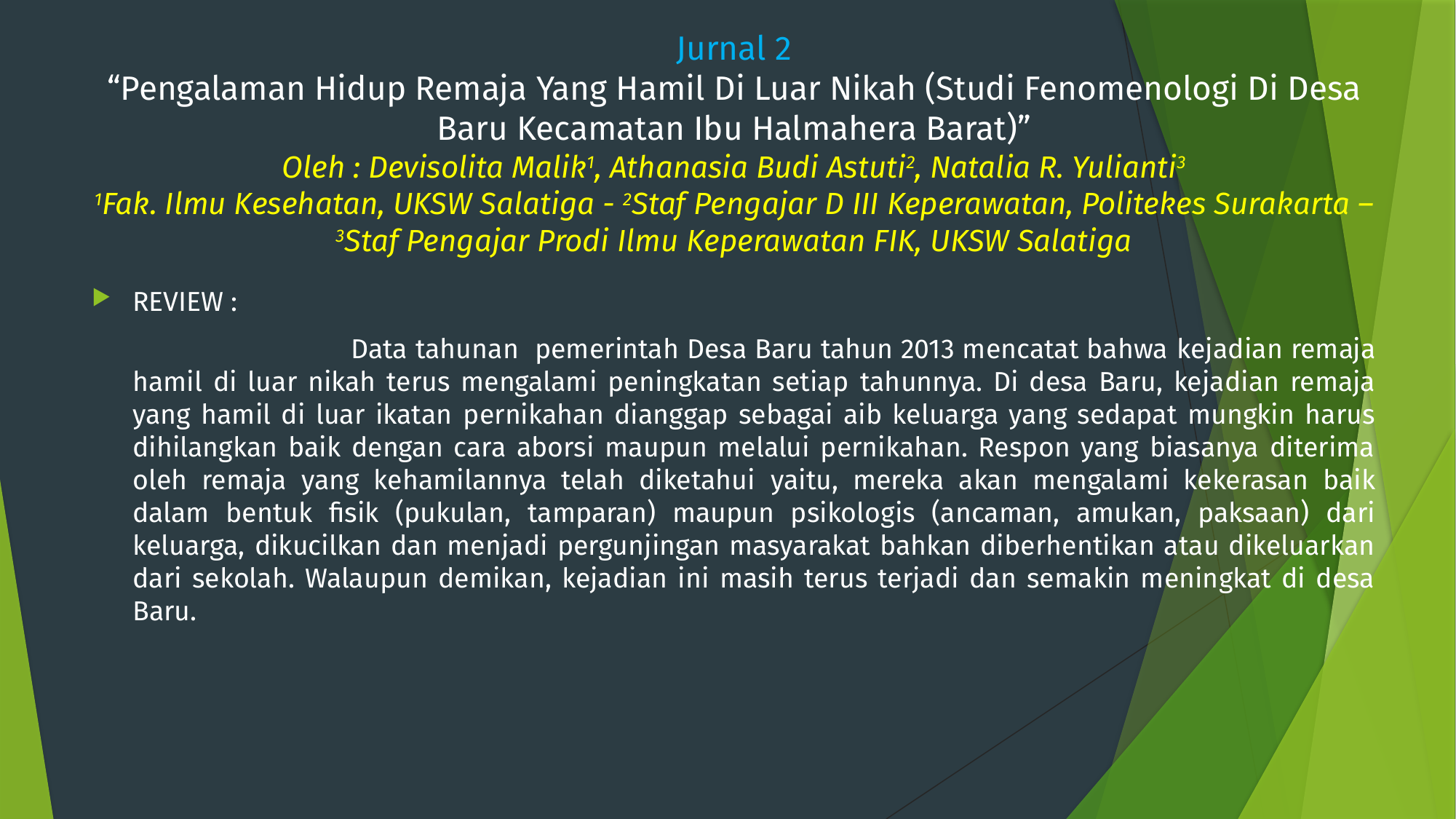

# Jurnal 2 “Pengalaman Hidup Remaja Yang Hamil Di Luar Nikah (Studi Fenomenologi Di Desa Baru Kecamatan Ibu Halmahera Barat)” Oleh : Devisolita Malik1, Athanasia Budi Astuti2, Natalia R. Yulianti3 1Fak. Ilmu Kesehatan, UKSW Salatiga - 2Staf Pengajar D III Keperawatan, Politekes Surakarta – 3Staf Pengajar Prodi Ilmu Keperawatan FIK, UKSW Salatiga
REVIEW :
			Data tahunan  pemerintah Desa Baru tahun 2013 mencatat bahwa kejadian remaja hamil di luar nikah terus mengalami peningkatan setiap tahunnya. Di desa Baru, kejadian remaja yang hamil di luar ikatan pernikahan dianggap sebagai aib keluarga yang sedapat mungkin harus dihilangkan baik dengan cara aborsi maupun melalui pernikahan. Respon yang biasanya diterima oleh remaja yang kehamilannya telah diketahui yaitu, mereka akan mengalami kekerasan baik dalam bentuk fisik (pukulan, tamparan) maupun psikologis (ancaman, amukan, paksaan) dari keluarga, dikucilkan dan menjadi pergunjingan masyarakat bahkan diberhentikan atau dikeluarkan dari sekolah. Walaupun demikan, kejadian ini masih terus terjadi dan semakin meningkat di desa Baru.